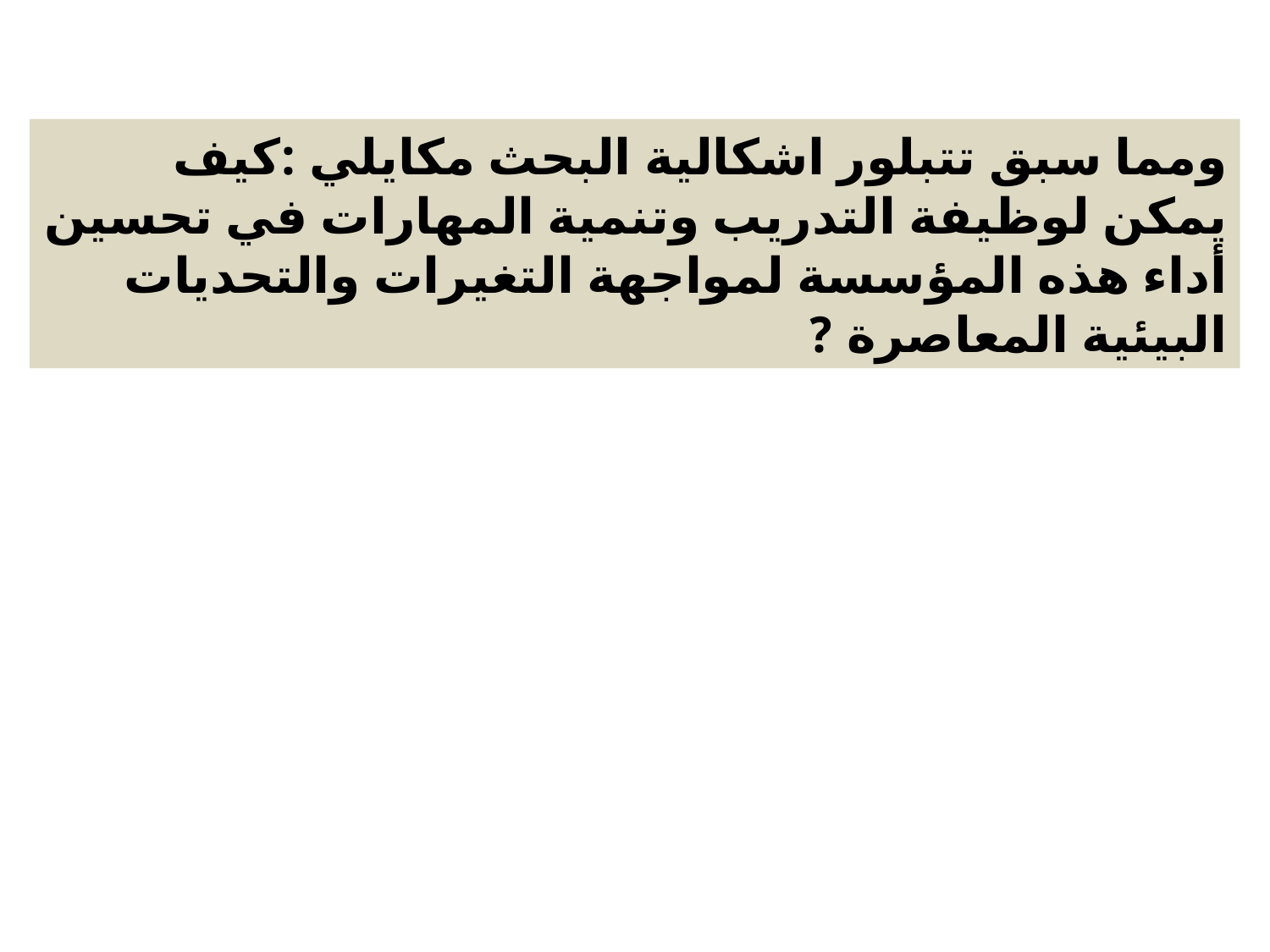

ومما سبق تتبلور اشكالية البحث مكايلي :كيف يمكن لوظيفة التدريب وتنمية المهارات في تحسين أداء هذه المؤسسة لمواجهة التغيرات والتحديات البيئية المعاصرة ?